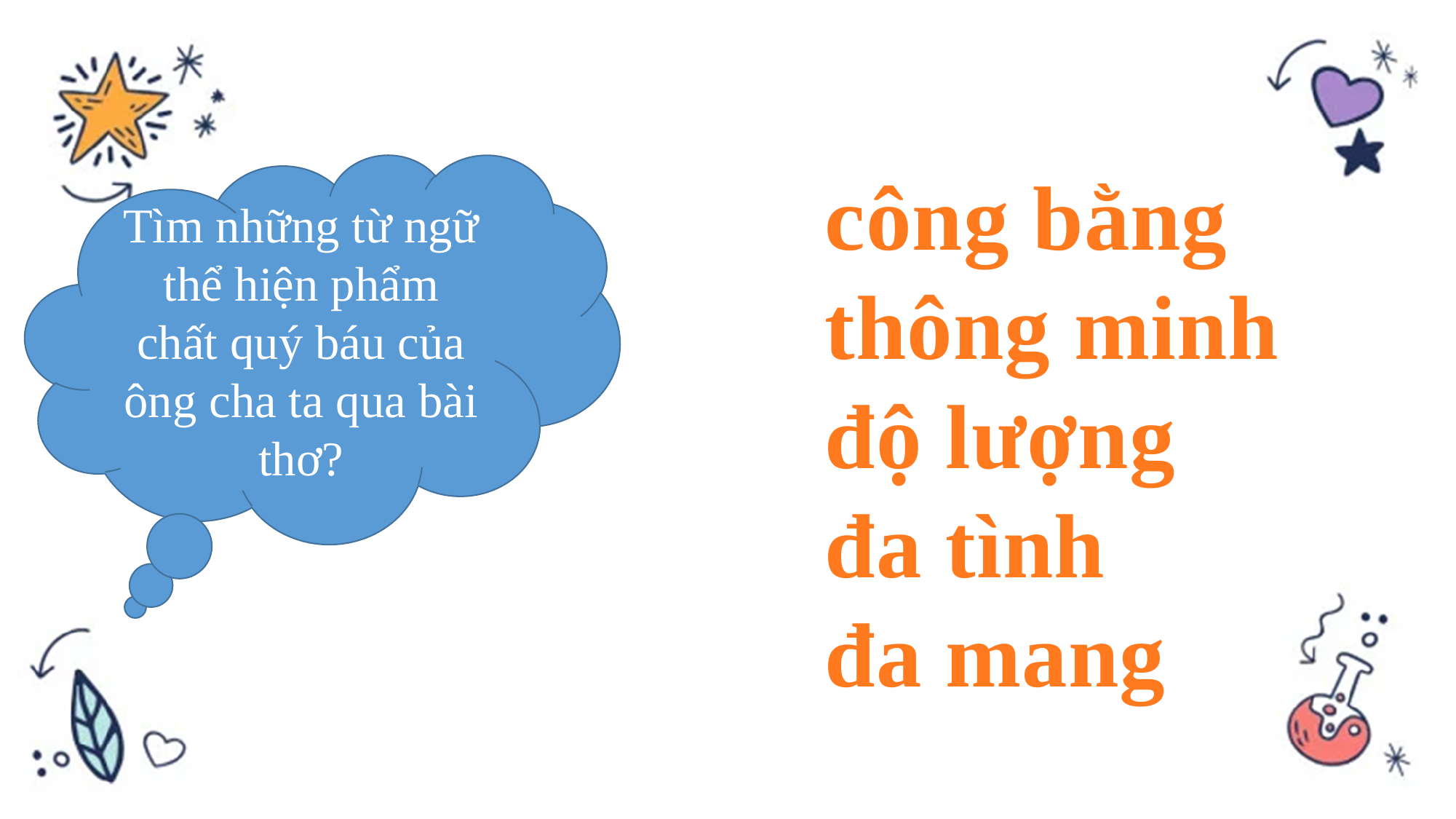

Tìm những từ ngữ thể hiện phẩm chất quý báu của ông cha ta qua bài thơ?
công bằng
thông minh
độ lượng
đa tình
đa mang